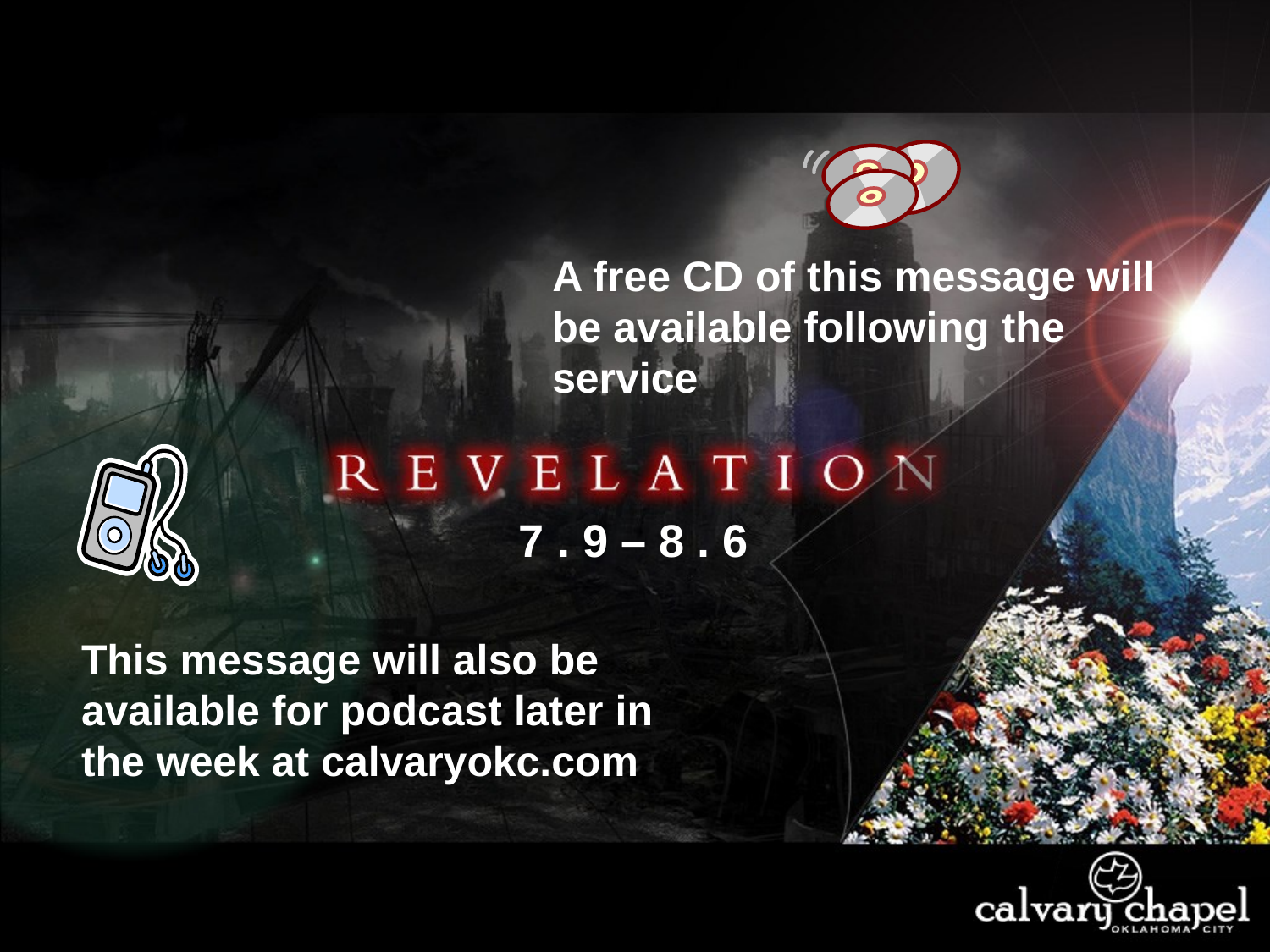

A free CD of this message will be available following the service

7 . 9 – 8 . 6
This message will also be available for podcast later in the week at calvaryokc.com